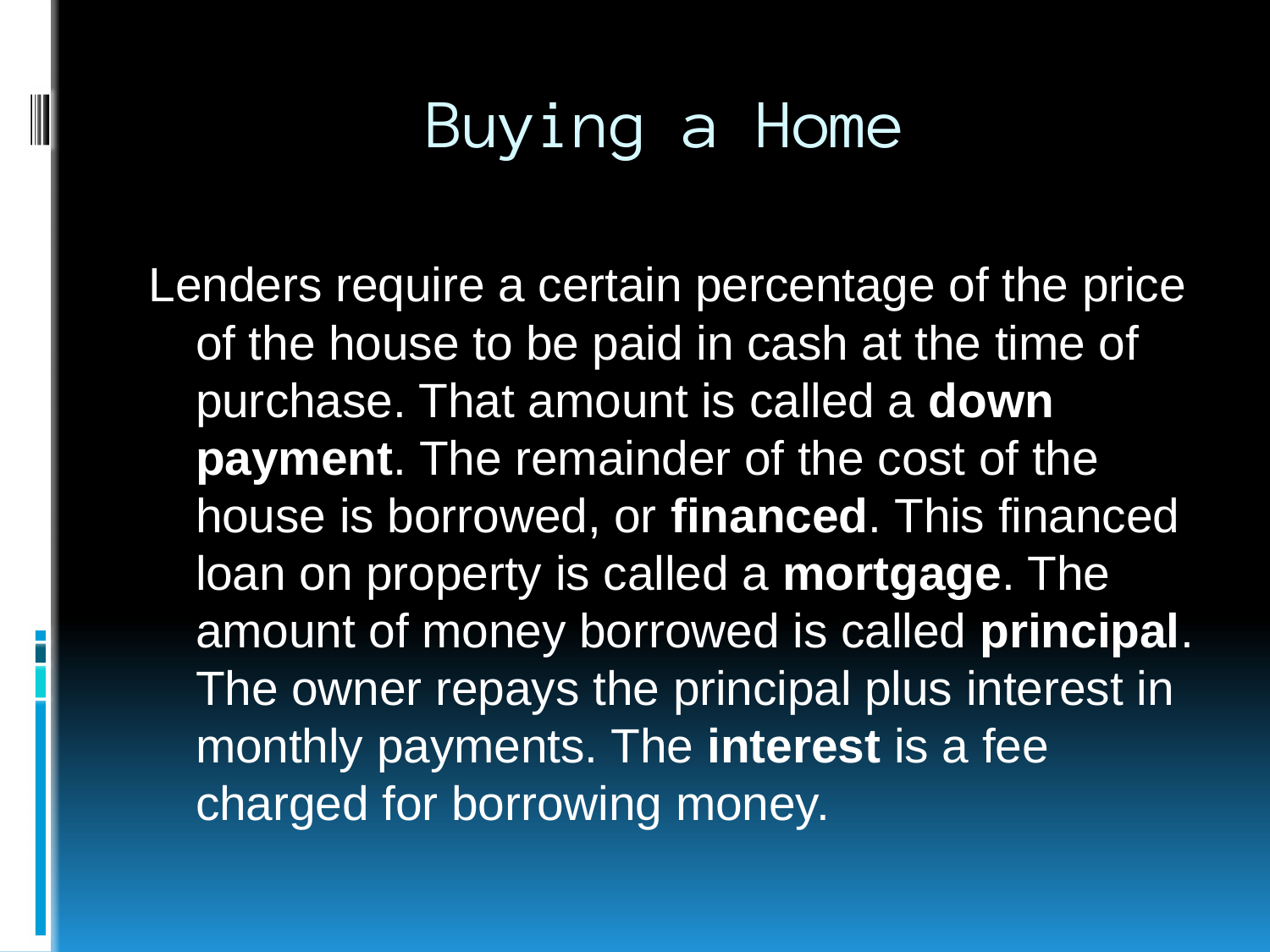

# Buying a Home
Lenders require a certain percentage of the price of the house to be paid in cash at the time of purchase. That amount is called a down payment. The remainder of the cost of the house is borrowed, or financed. This financed loan on property is called a mortgage. The amount of money borrowed is called principal. The owner repays the principal plus interest in monthly payments. The interest is a fee charged for borrowing money.